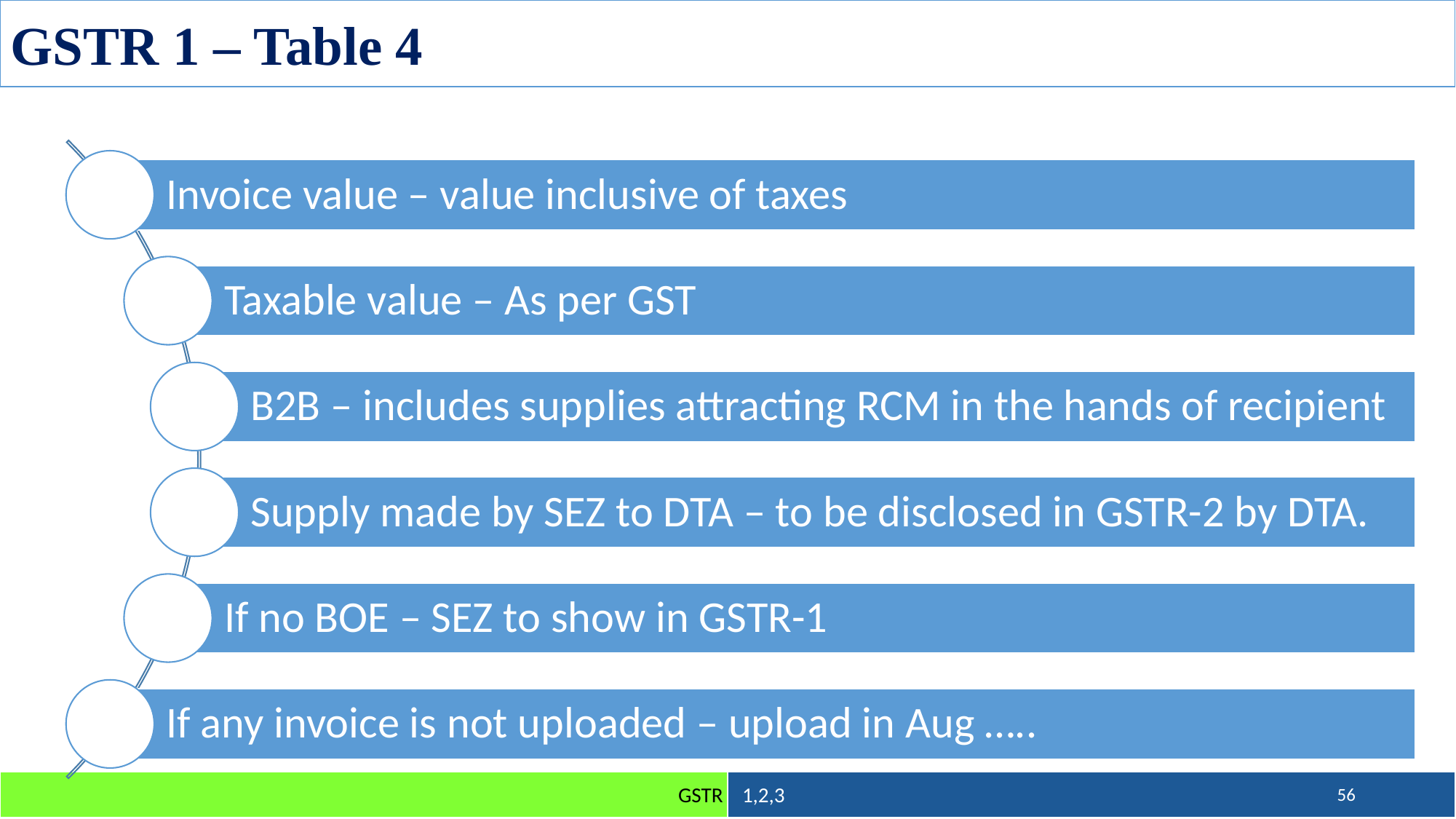

GSTR 1 – Table 4
Invoice value – value inclusive of taxes
Taxable value – As per GST
B2B – includes supplies attracting RCM in the hands of recipient
Supply made by SEZ to DTA – to be disclosed in GSTR-2 by DTA.
If no BOE – SEZ to show in GSTR-1
If any invoice is not uploaded – upload in Aug …..
56